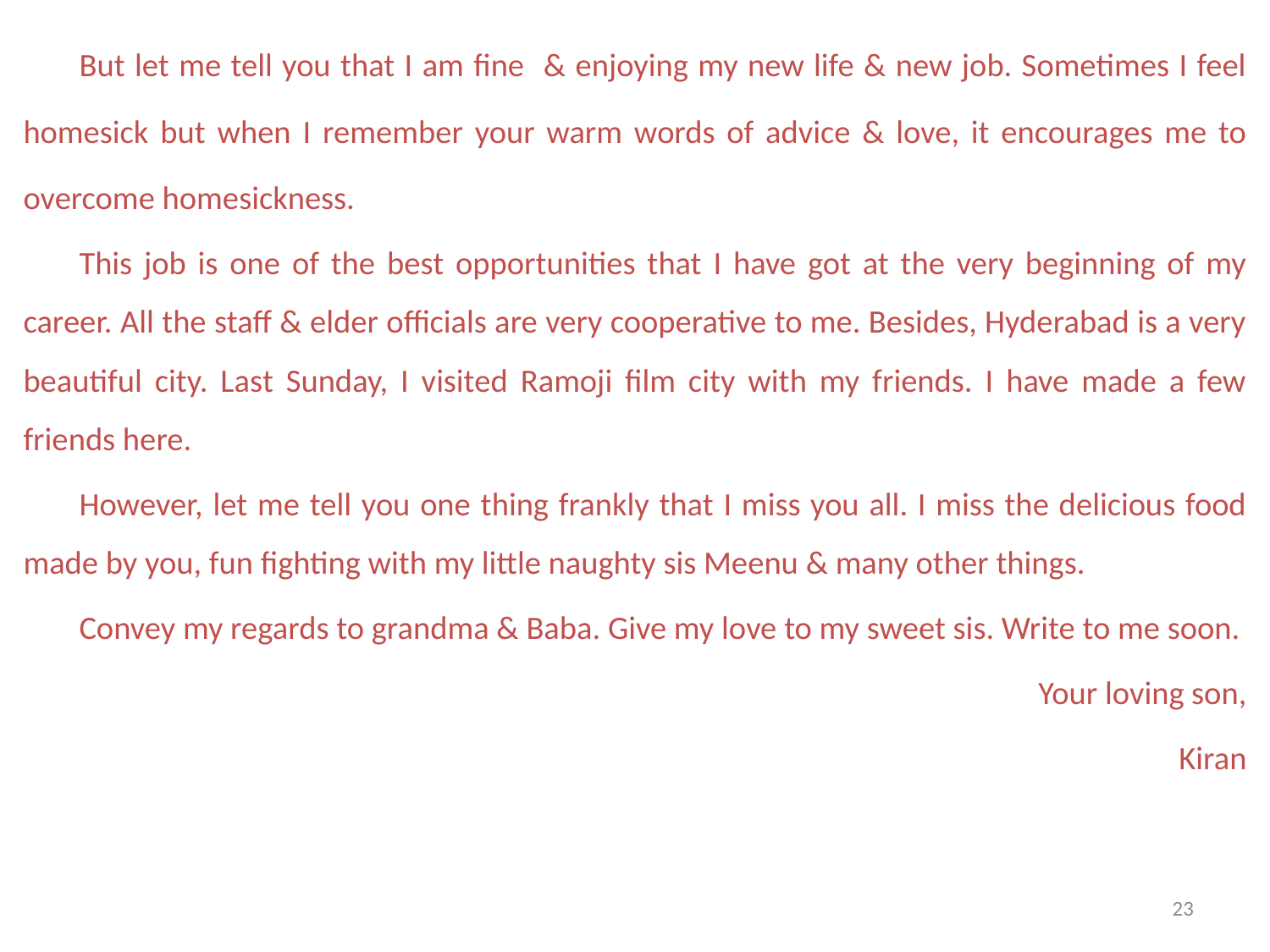

But let me tell you that I am fine  & enjoying my new life & new job. Sometimes I feel homesick but when I remember your warm words of advice & love, it encourages me to overcome homesickness.
	This job is one of the best opportunities that I have got at the very beginning of my career. All the staff & elder officials are very cooperative to me. Besides, Hyderabad is a very beautiful city. Last Sunday, I visited Ramoji film city with my friends. I have made a few friends here.
	However, let me tell you one thing frankly that I miss you all. I miss the delicious food made by you, fun fighting with my little naughty sis Meenu & many other things.
	Convey my regards to grandma & Baba. Give my love to my sweet sis. Write to me soon.
Your loving son,
Kiran

23